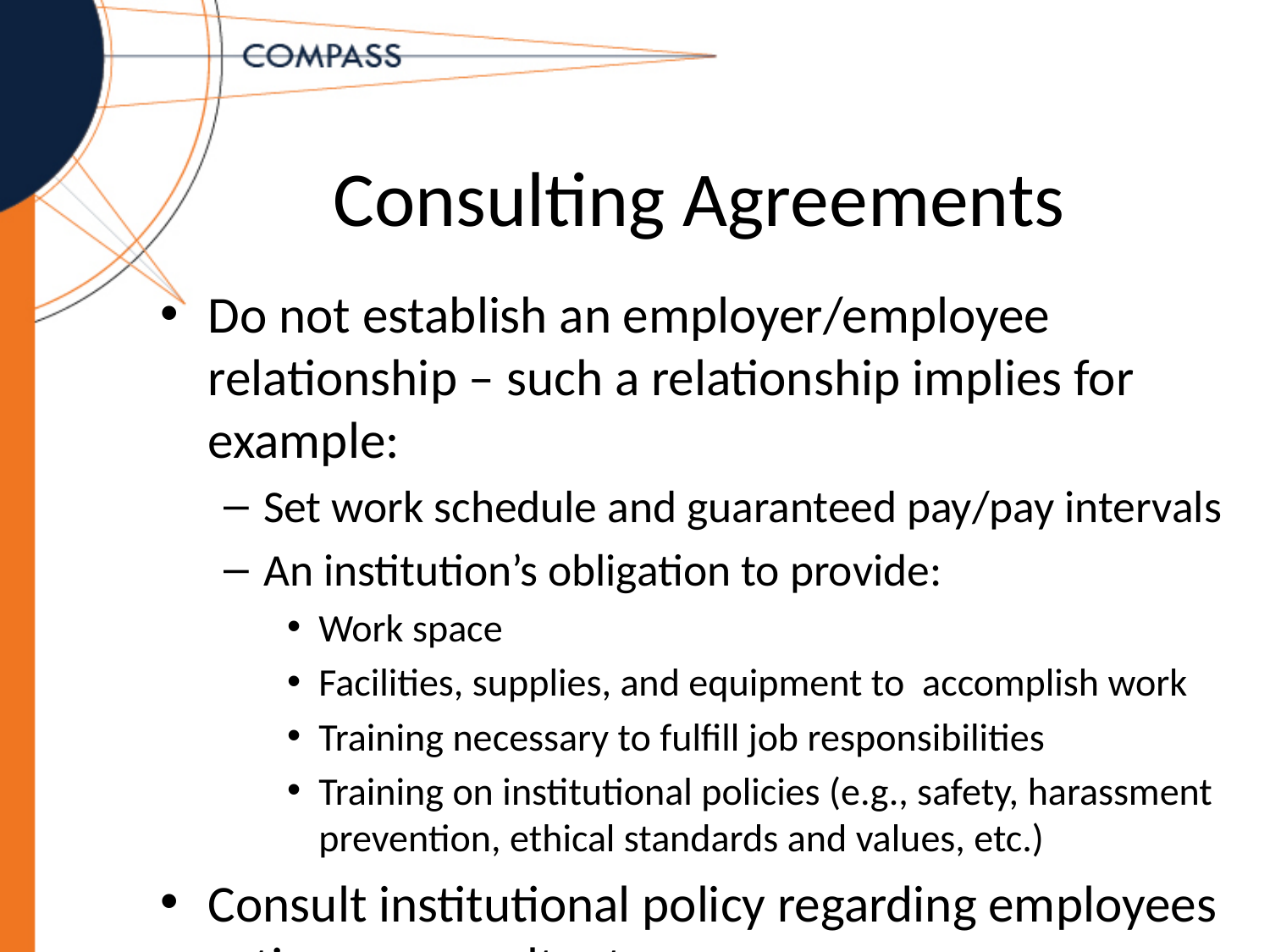

# Consulting Agreements
Do not establish an employer/employee relationship – such a relationship implies for example:
Set work schedule and guaranteed pay/pay intervals
An institution’s obligation to provide:
Work space
Facilities, supplies, and equipment to  accomplish work
Training necessary to fulfill job responsibilities
Training on institutional policies (e.g., safety, harassment prevention, ethical standards and values, etc.)
Consult institutional policy regarding employees acting as consultants